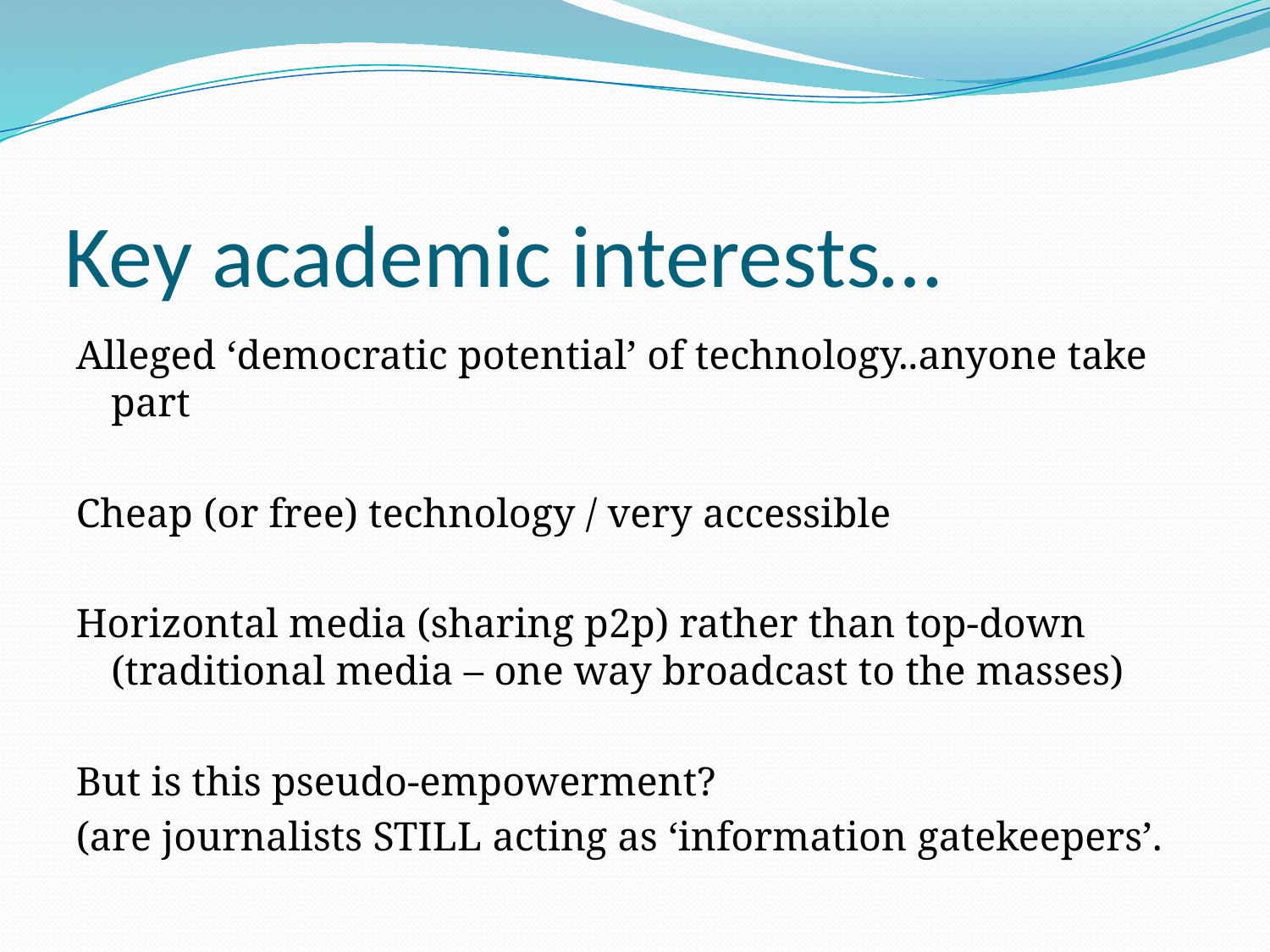

# Key academic interests…

Alleged ‘democratic potential’ of technology..anyone take part

Cheap (or free) technology / very accessible

Horizontal media (sharing p2p) rather than top-down (traditional media – one way broadcast to the masses)

But is this pseudo-empowerment?
(are journalists STILL acting as ‘information gatekeepers’.